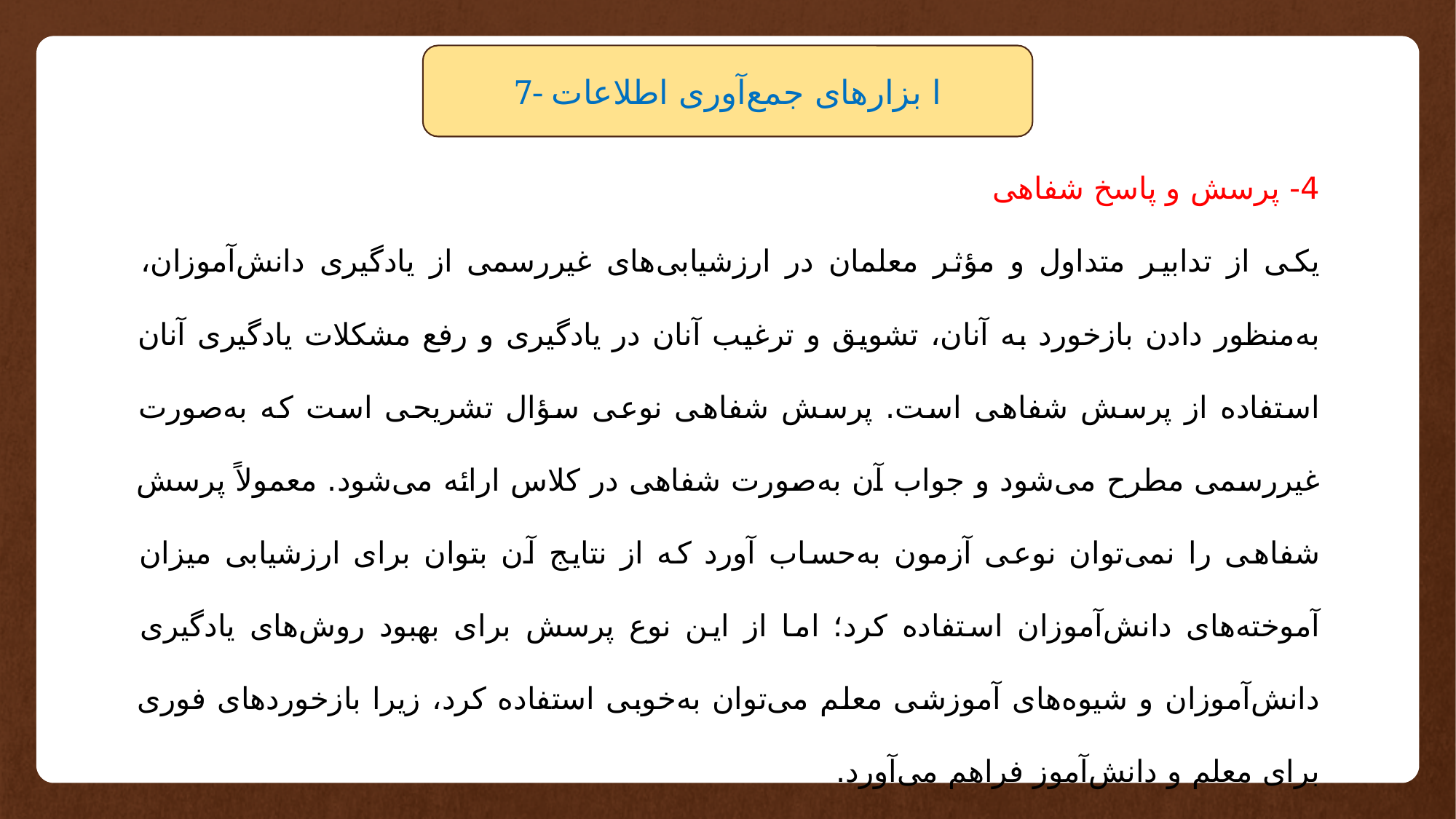

7- ا بزارهای جمع‌آوری اطلاعات
4- پرسش و پاسخ شفاهی
یکی از تدابیر متداول و مؤثر معلمان در ارزشیابی‌های غیررسمی از یادگیری دانش‌آموزان، به‌منظور دادن بازخورد به آنان، تشویق و ترغیب آنان در یادگیری و رفع مشکلات یادگیری آنان استفاده از پرسش شفاهی است. پرسش شفاهی نوعی سؤال تشریحی است که به‌صورت غیررسمی مطرح می‌شود و جواب آن به‌صورت شفاهی در کلاس ارائه می‌شود. معمولاً پرسش شفاهی را نمی‌توان نوعی آزمون به‌حساب آورد که از نتایج آن بتوان برای ارزشیابی میزان آموخته‌های دانش‌آموزان استفاده کرد؛ اما از این نوع پرسش برای بهبود روش‌های یادگیری دانش‌آموزان و شیوه‌های آموزشی معلم می‌توان به‌خوبی استفاده کرد، زیرا بازخوردهای فوری برای معلم و دانش‌آموز فراهم می‌آورد.